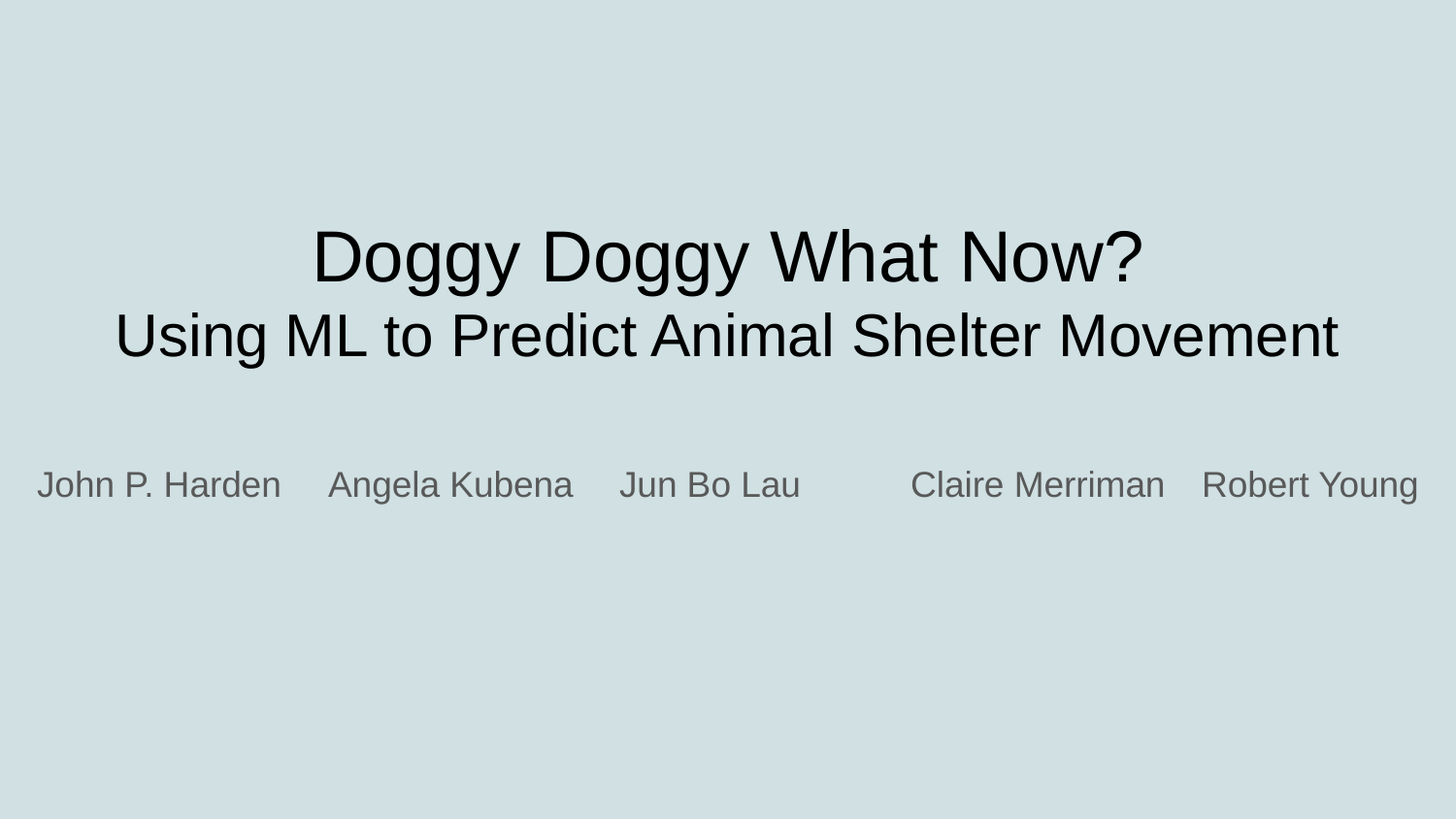

# Doggy Doggy What Now?
Using ML to Predict Animal Shelter Movement
John P. Harden	Angela Kubena	Jun Bo Lau	Claire Merriman	Robert Young